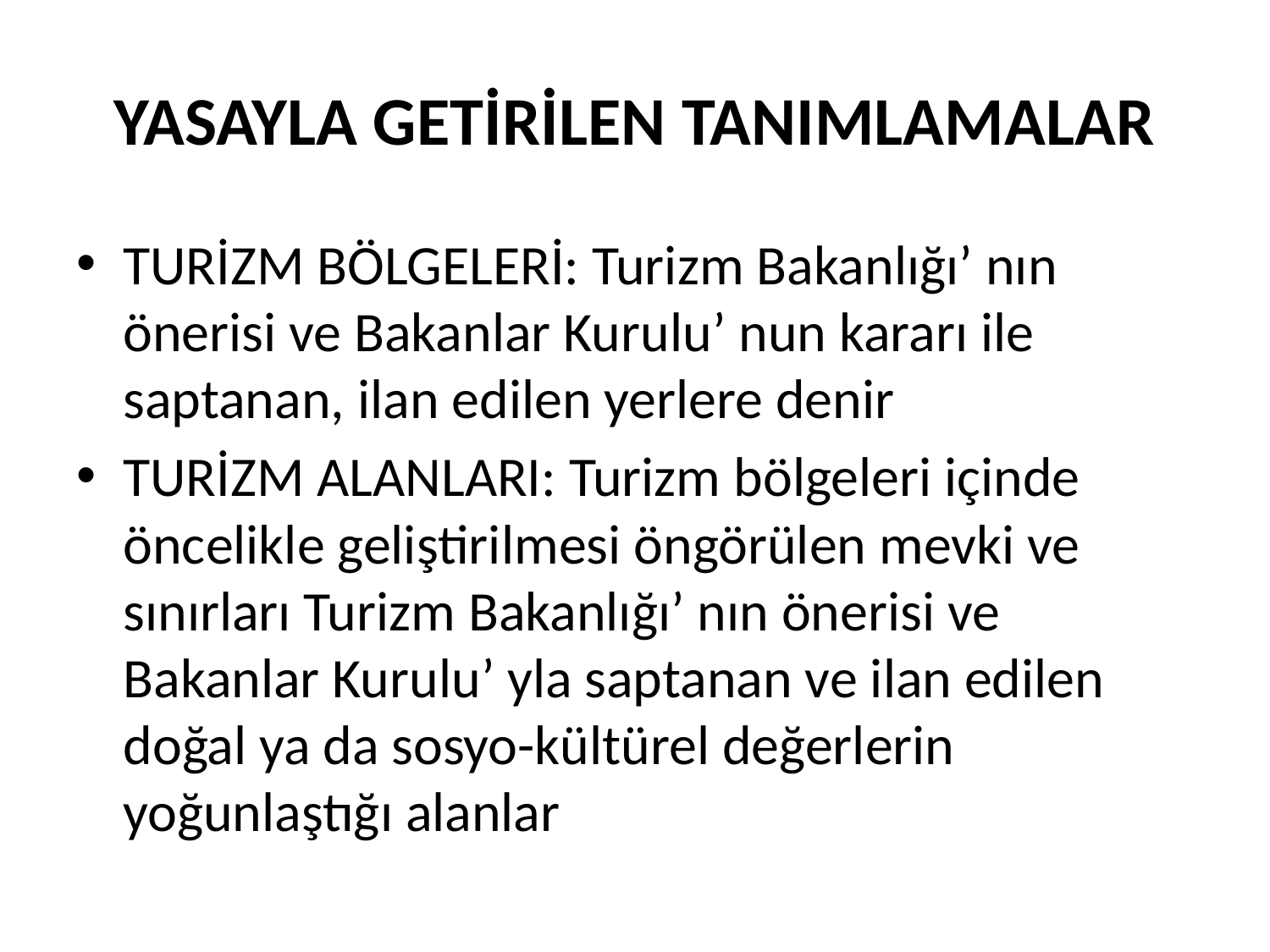

# YASAYLA GETİRİLEN TANIMLAMALAR
TURİZM BÖLGELERİ: Turizm Bakanlığı’ nın önerisi ve Bakanlar Kurulu’ nun kararı ile saptanan, ilan edilen yerlere denir
TURİZM ALANLARI: Turizm bölgeleri içinde öncelikle geliştirilmesi öngörülen mevki ve sınırları Turizm Bakanlığı’ nın önerisi ve Bakanlar Kurulu’ yla saptanan ve ilan edilen doğal ya da sosyo-kültürel değerlerin yoğunlaştığı alanlar